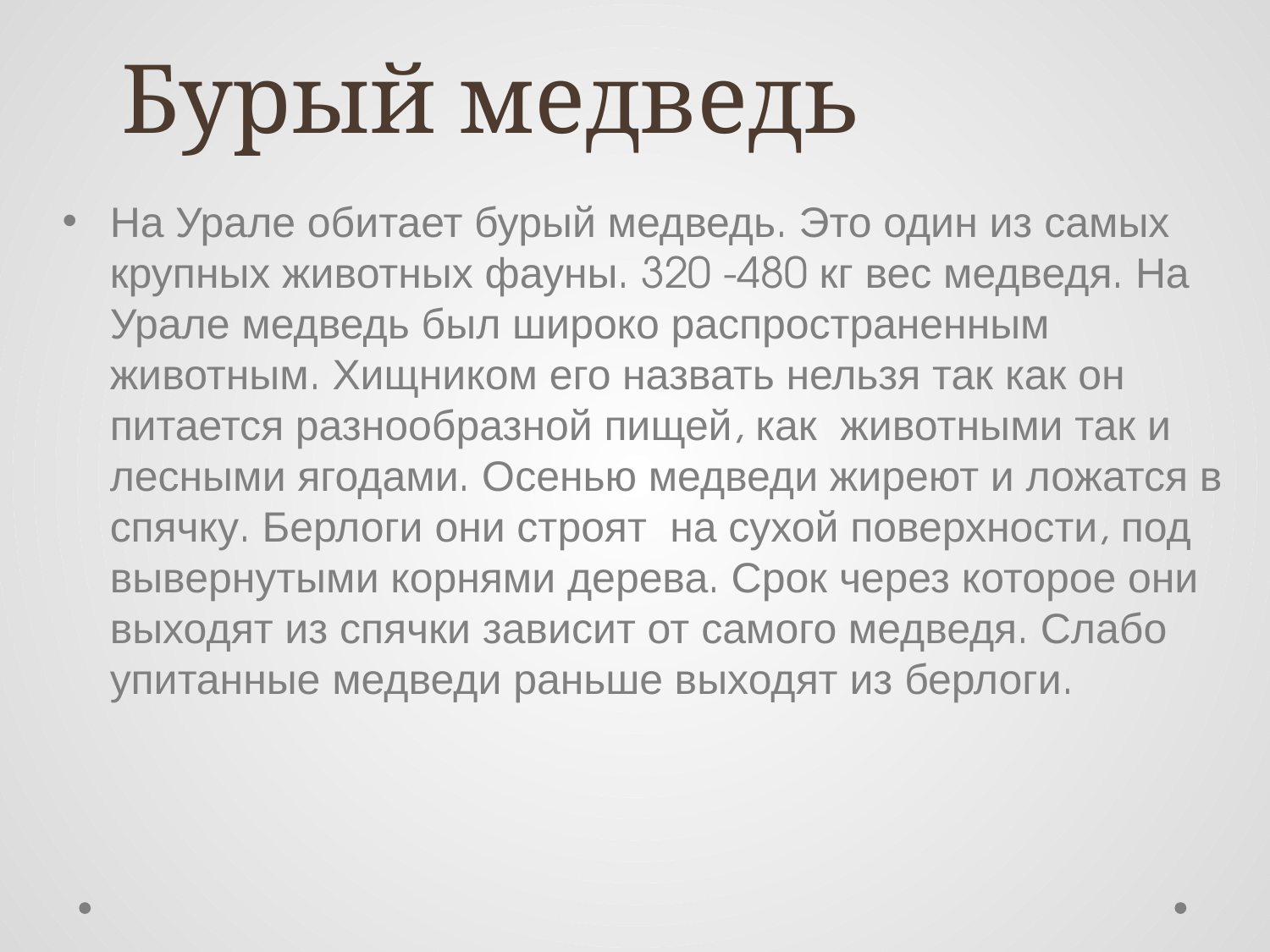

# Бурый медведь
На Урале обитает бурый медведь. Это один из самых крупных животных фауны. 320 -480 кг вес медведя. На Урале медведь был широко распространенным животным. Хищником его назвать нельзя так как он питается разнообразной пищей, как  животными так и лесными ягодами. Осенью медведи жиреют и ложатся в спячку. Берлоги они строят  на сухой поверхности, под вывернутыми корнями дерева. Срок через которое они выходят из спячки зависит от самого медведя. Слабо упитанные медведи раньше выходят из берлоги.